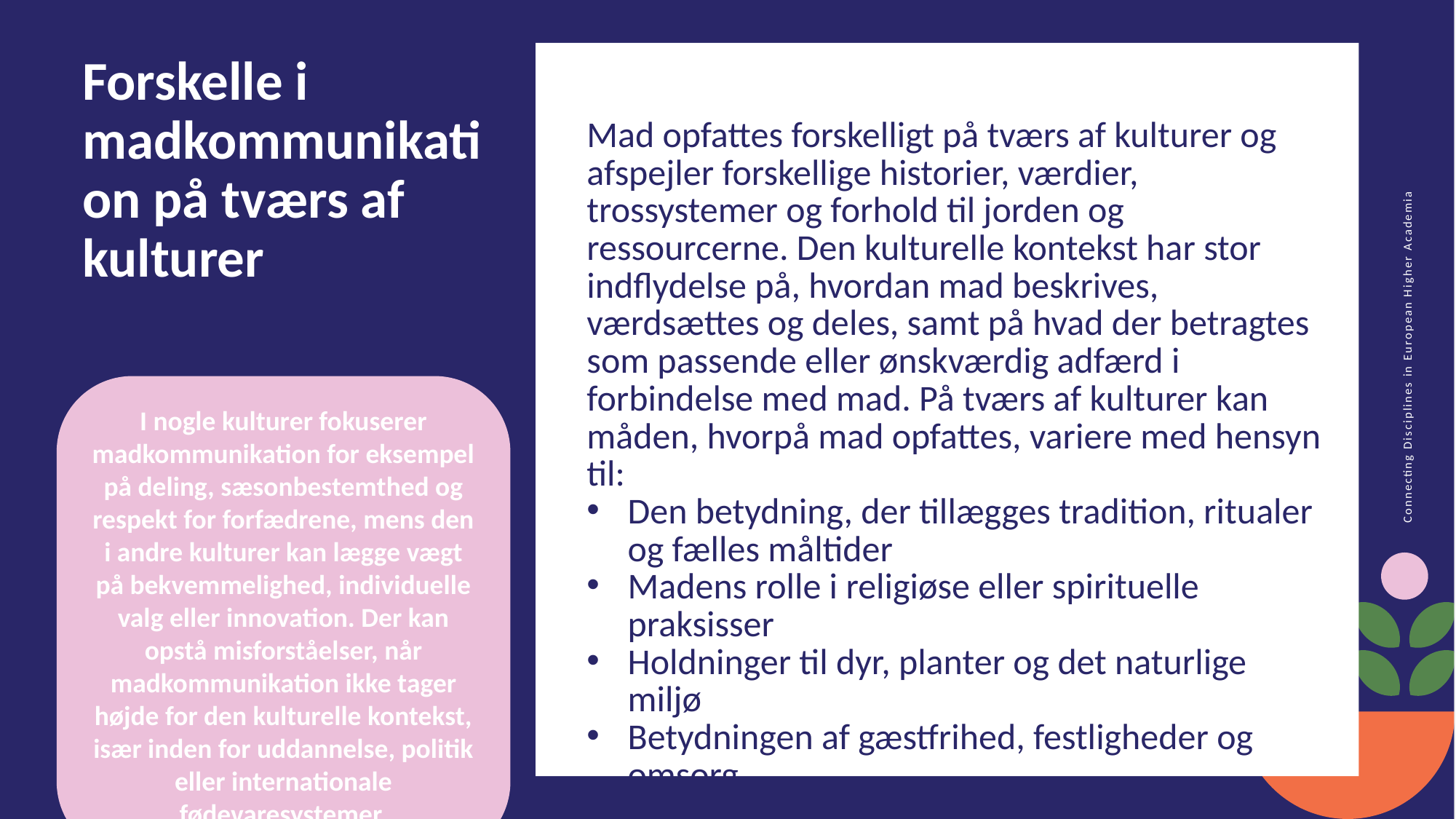

Forskelle i madkommunikation på tværs af kulturer
Mad opfattes forskelligt på tværs af kulturer og afspejler forskellige historier, værdier, trossystemer og forhold til jorden og ressourcerne. Den kulturelle kontekst har stor indflydelse på, hvordan mad beskrives, værdsættes og deles, samt på hvad der betragtes som passende eller ønskværdig adfærd i forbindelse med mad. På tværs af kulturer kan måden, hvorpå mad opfattes, variere med hensyn til:
Den betydning, der tillægges tradition, ritualer og fælles måltider
Madens rolle i religiøse eller spirituelle praksisser
Holdninger til dyr, planter og det naturlige miljø
Betydningen af gæstfrihed, festligheder og omsorg

I nogle kulturer fokuserer madkommunikation for eksempel på deling, sæsonbestemthed og respekt for forfædrene, mens den i andre kulturer kan lægge vægt på bekvemmelighed, individuelle valg eller innovation. Der kan opstå misforståelser, når madkommunikation ikke tager højde for den kulturelle kontekst, især inden for uddannelse, politik eller internationale fødevaresystemer.